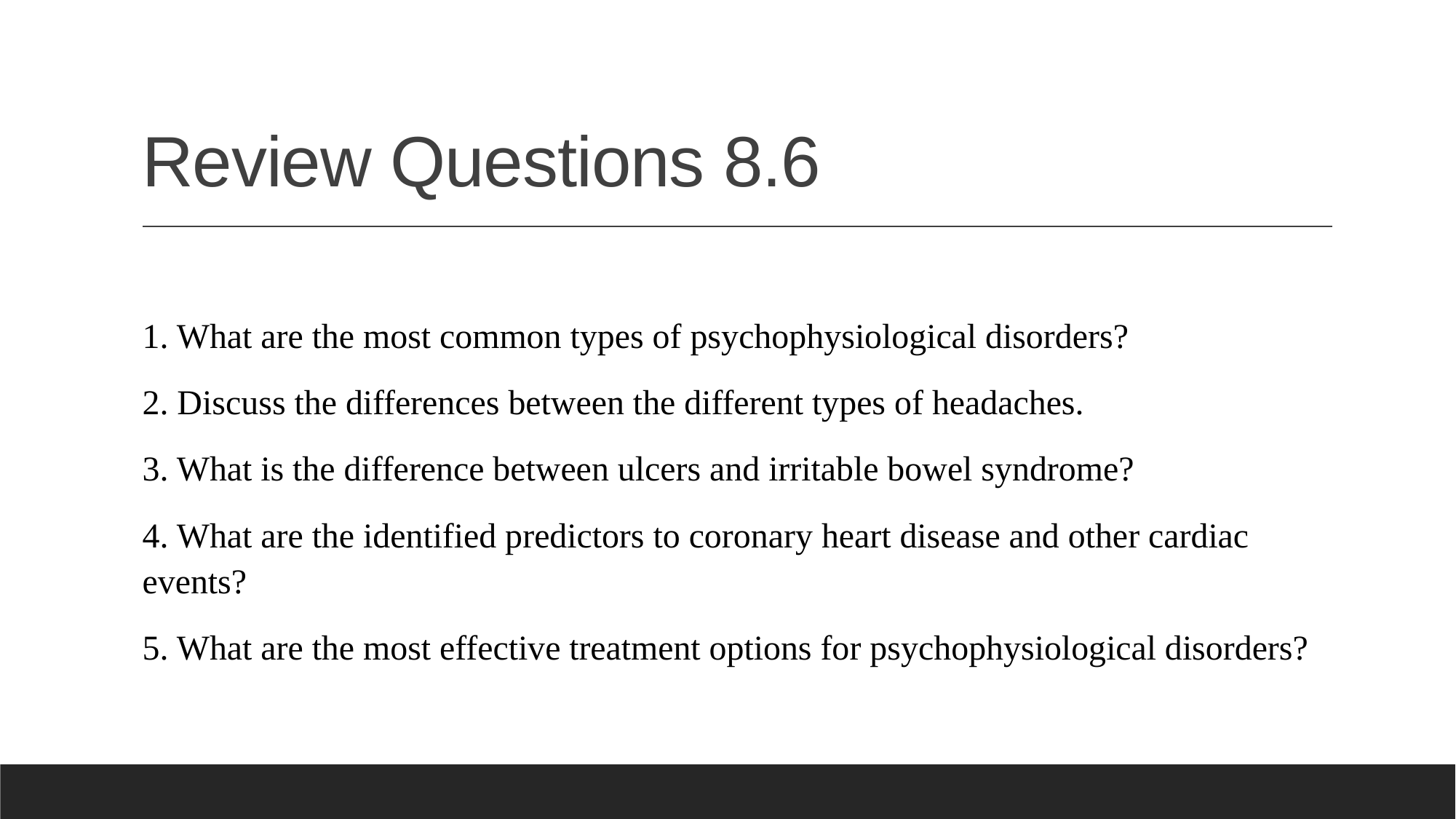

# Review Questions 8.6

1. What are the most common types of psychophysiological disorders?
2. Discuss the differences between the different types of headaches.
3. What is the difference between ulcers and irritable bowel syndrome?
4. What are the identified predictors to coronary heart disease and other cardiac events?
5. What are the most effective treatment options for psychophysiological disorders?